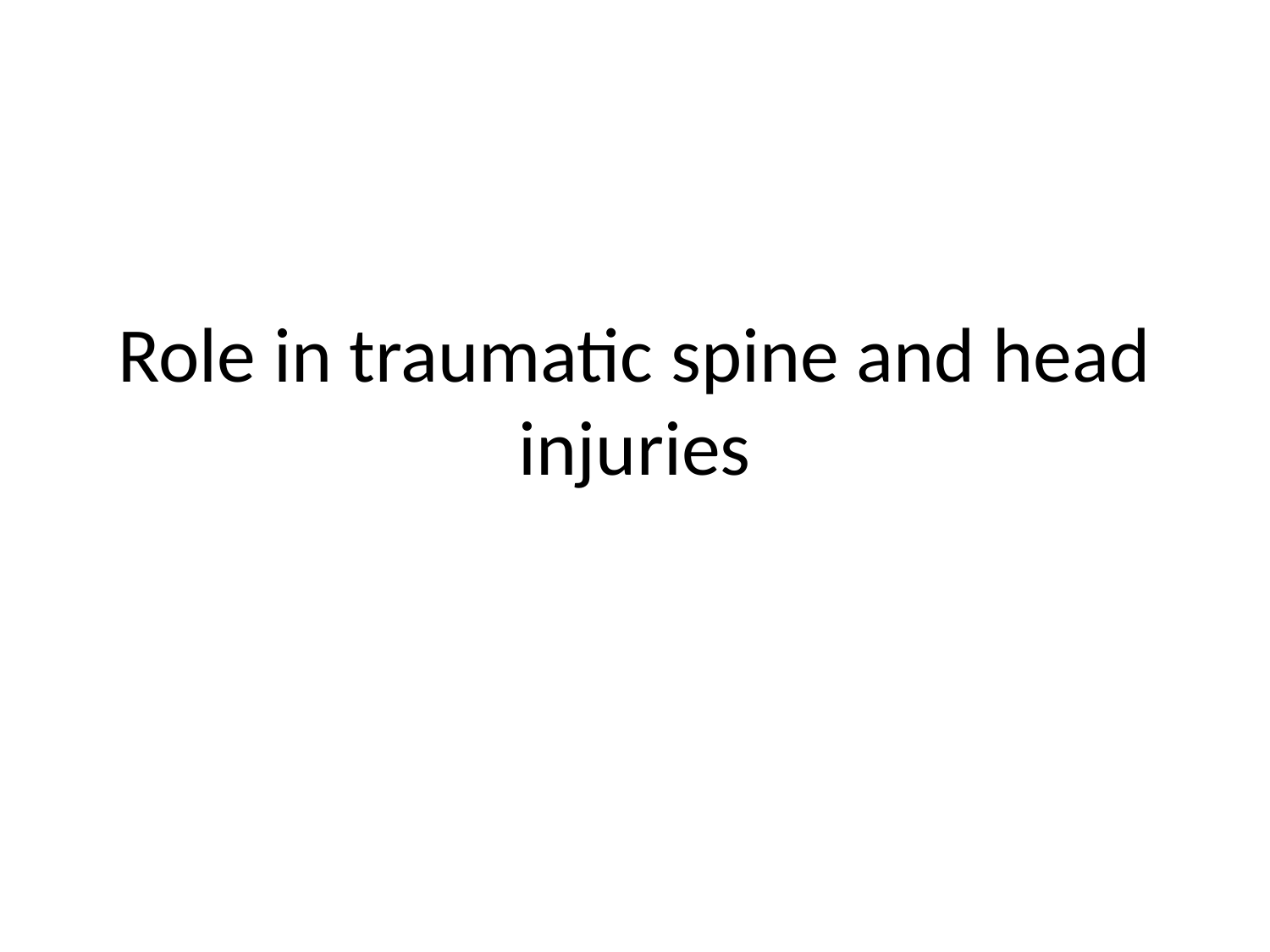

# Role in traumatic spine and head injuries